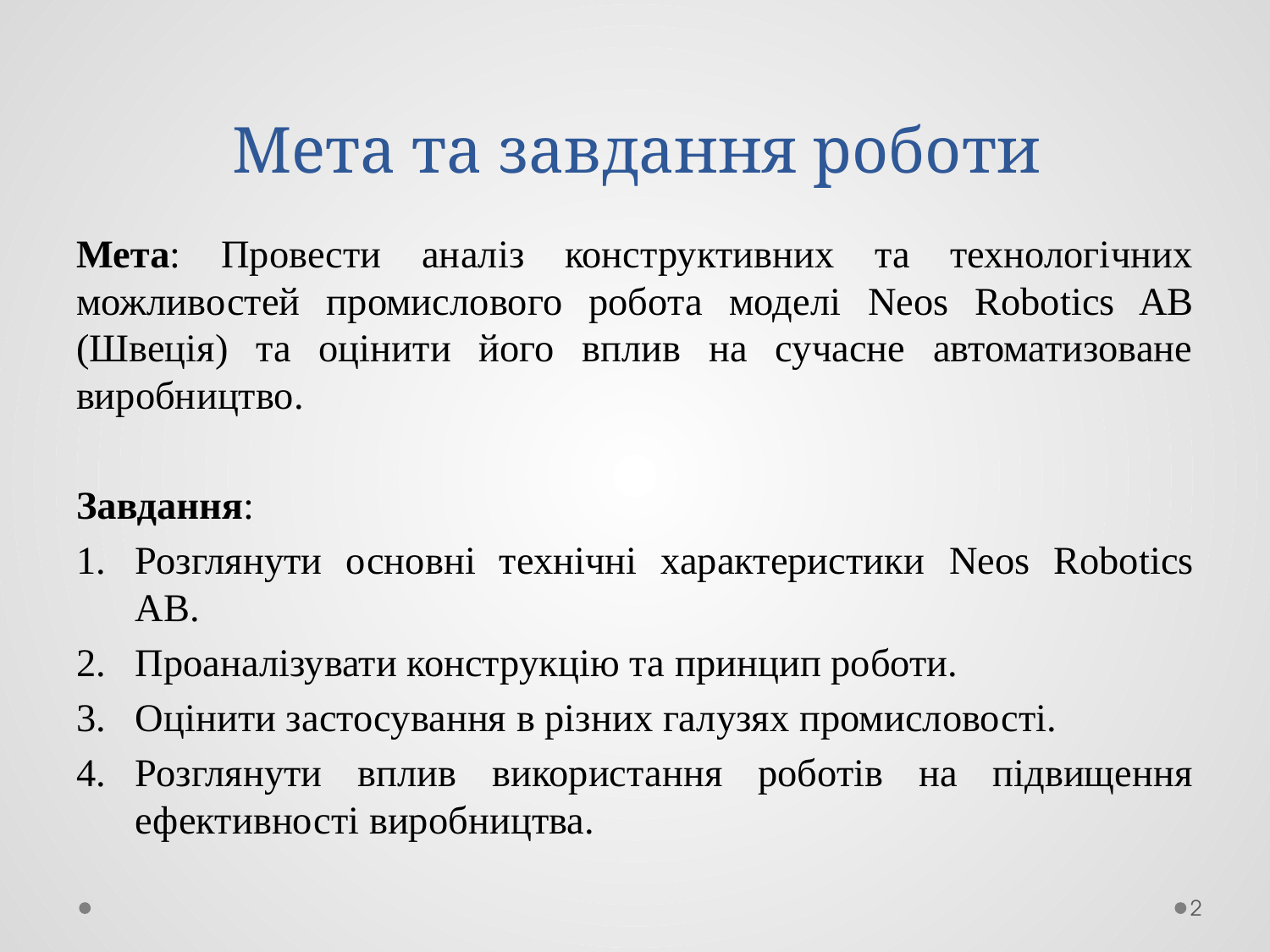

# Мета та завдання роботи
Мета: Провести аналіз конструктивних та технологічних можливостей промислового робота моделі Neos Robotics AB (Швеція) та оцінити його вплив на сучасне автоматизоване виробництво.

Завдання:
Розглянути основні технічні характеристики Neos Robotics AB.
Проаналізувати конструкцію та принцип роботи.
Оцінити застосування в різних галузях промисловості.
Розглянути вплив використання роботів на підвищення ефективності виробництва.

2